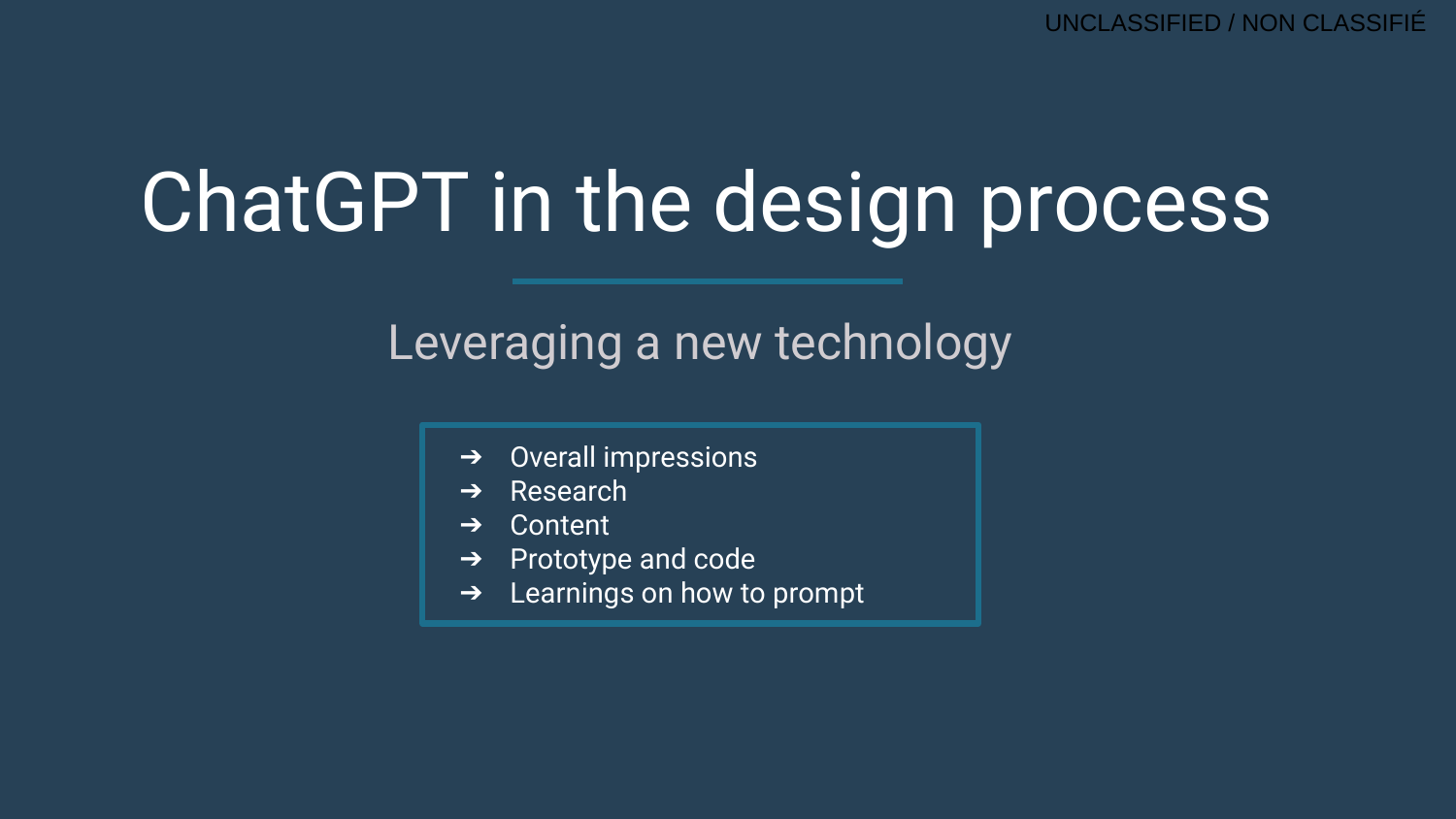

ChatGPT in the design process
Leveraging a new technology
Overall impressions
Research
Content
Prototype and code
Learnings on how to prompt